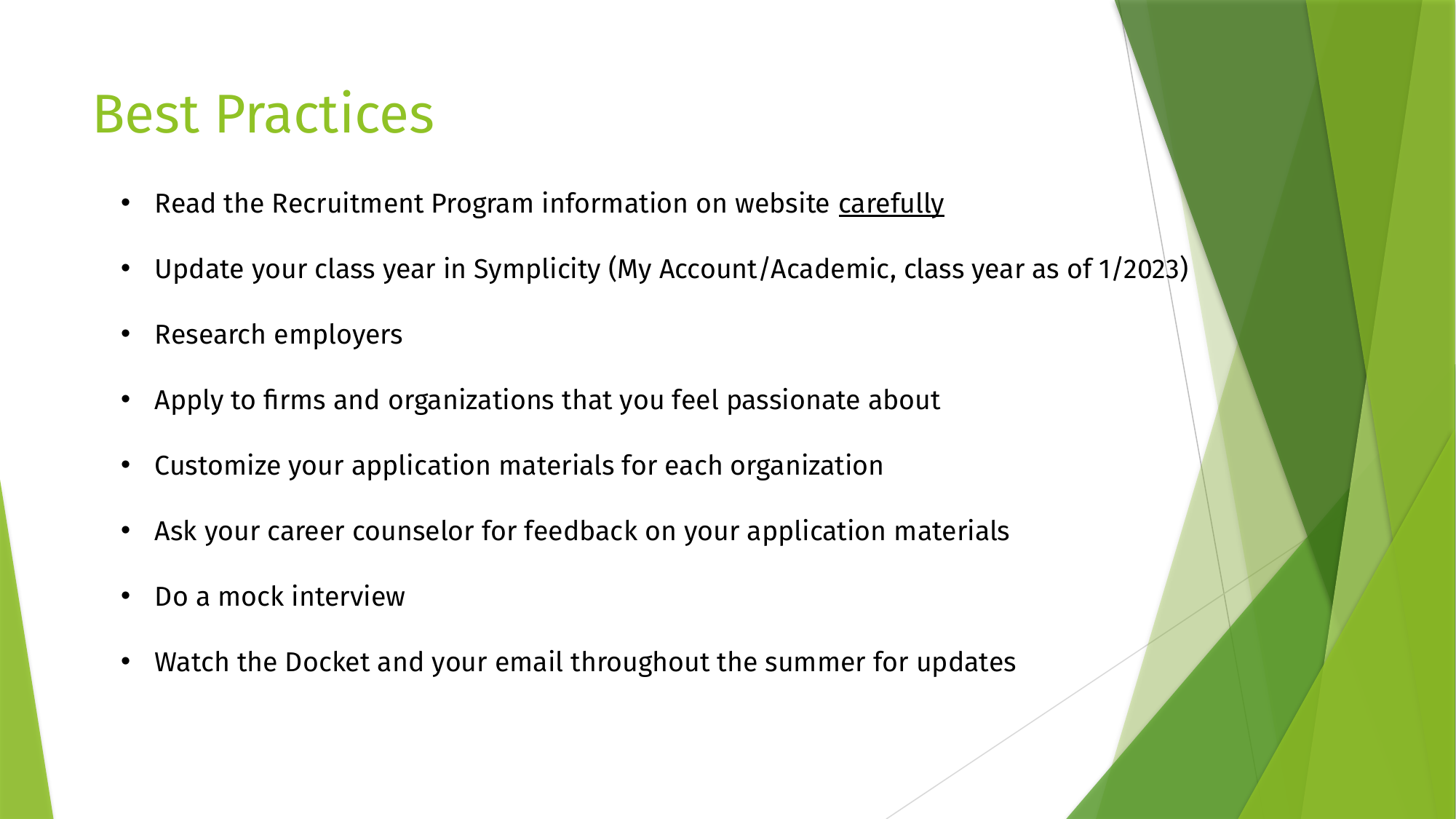

# Best Practices
Read the Recruitment Program information on website carefully

Update your class year in Symplicity (My Account/Academic, class year as of 1/2023)

Research employers

Apply to firms and organizations that you feel passionate about

Customize your application materials for each organization

Ask your career counselor for feedback on your application materials

Do a mock interview

Watch the Docket and your email throughout the summer for updates